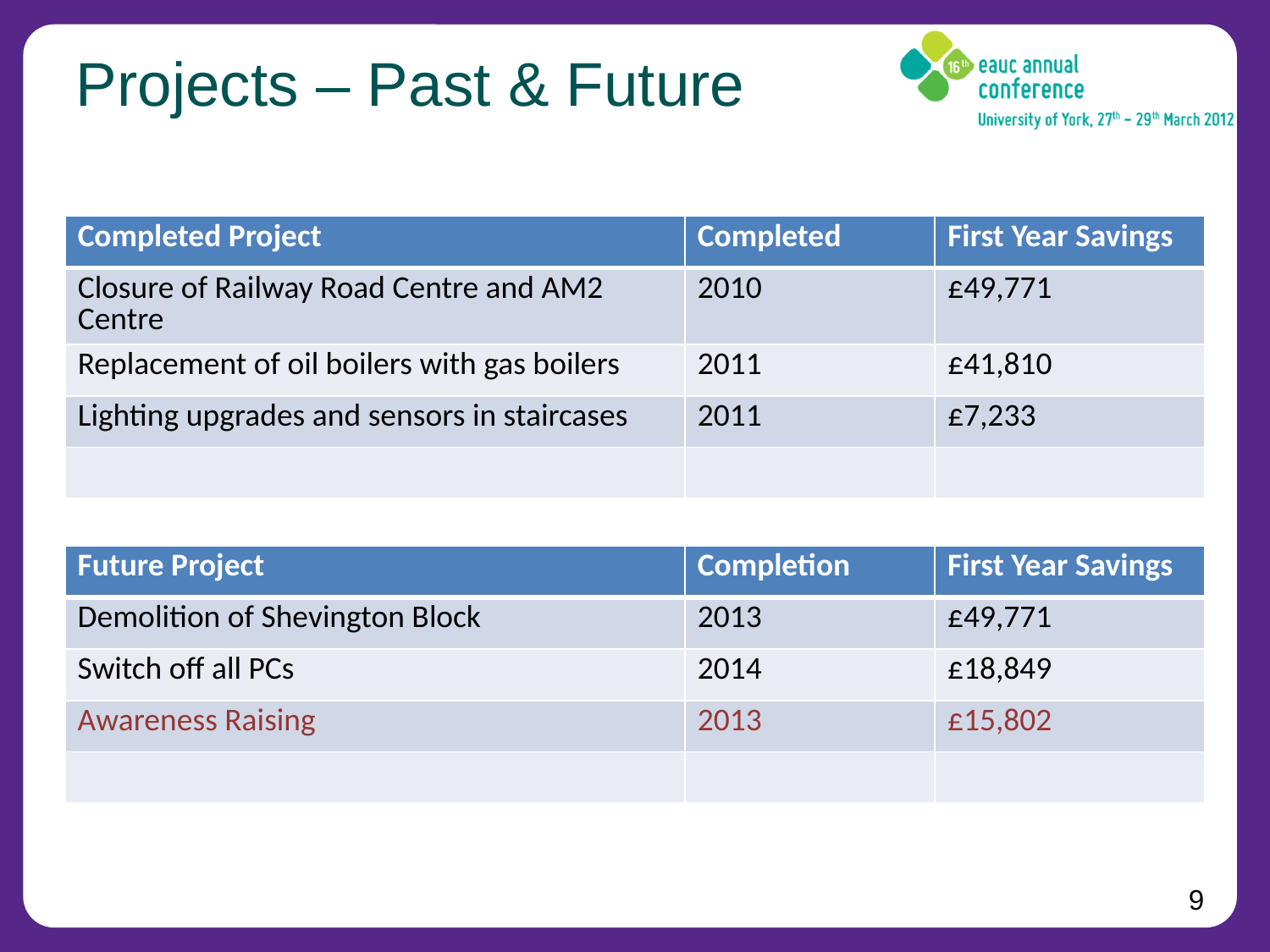

# Projects – Past & Future
| Completed Project | Completed | First Year Savings |
| --- | --- | --- |
| Closure of Railway Road Centre and AM2 Centre | 2010 | £49,771 |
| Replacement of oil boilers with gas boilers | 2011 | £41,810 |
| Lighting upgrades and sensors in staircases | 2011 | £7,233 |
|  |  |  |
| Future Project | Completion | First Year Savings |
| --- | --- | --- |
| Demolition of Shevington Block | 2013 | £49,771 |
| Switch off all PCs | 2014 | £18,849 |
| Awareness Raising | 2013 | £15,802 |
|  |  |  |